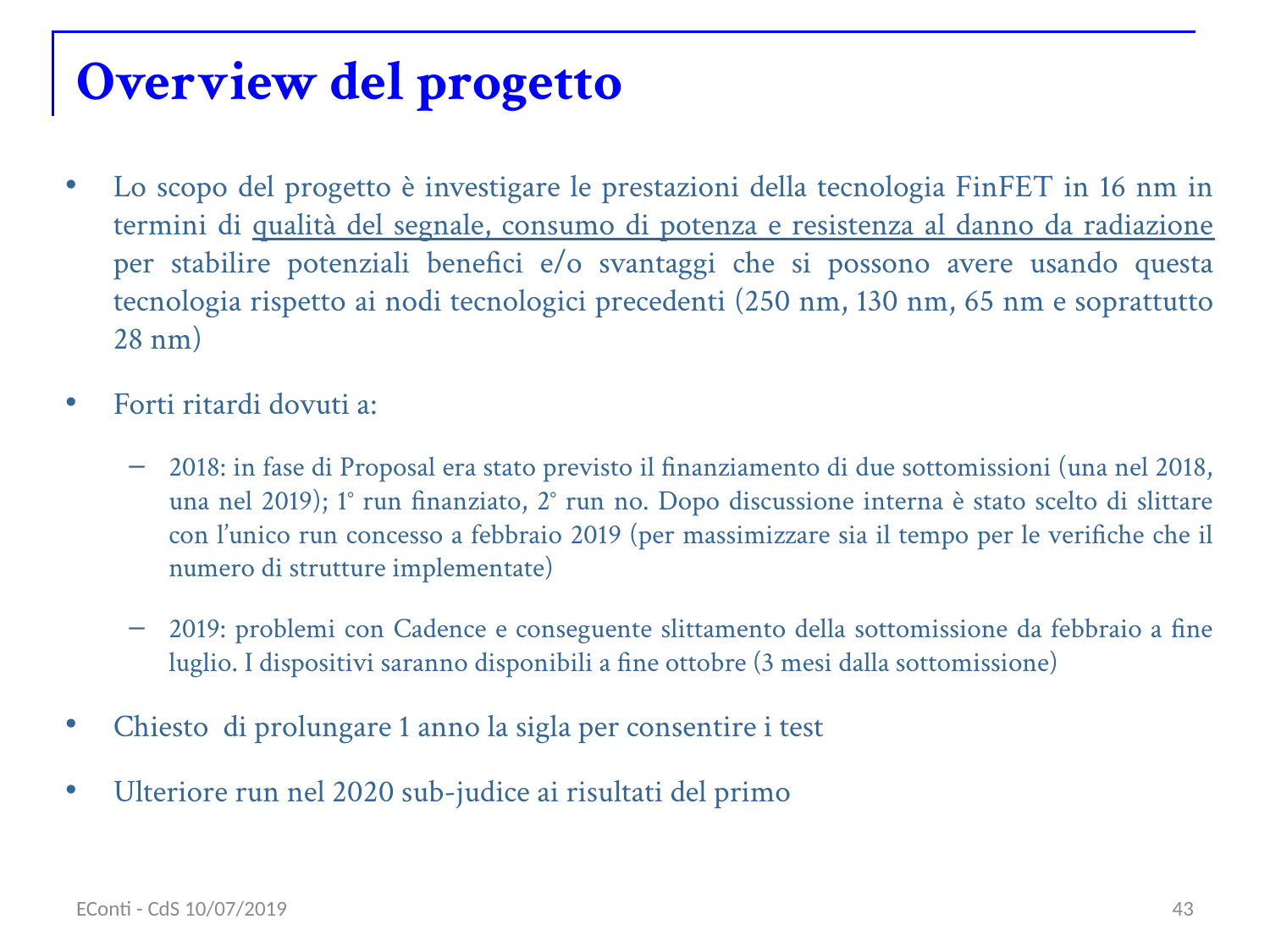

# Overview del progetto
Lo scopo del progetto è investigare le prestazioni della tecnologia FinFET in 16 nm in termini di qualità del segnale, consumo di potenza e resistenza al danno da radiazione per stabilire potenziali benefici e/o svantaggi che si possono avere usando questa tecnologia rispetto ai nodi tecnologici precedenti (250 nm, 130 nm, 65 nm e soprattutto 28 nm)
Forti ritardi dovuti a:
2018: in fase di Proposal era stato previsto il finanziamento di due sottomissioni (una nel 2018, una nel 2019); 1° run finanziato, 2° run no. Dopo discussione interna è stato scelto di slittare con l’unico run concesso a febbraio 2019 (per massimizzare sia il tempo per le verifiche che il numero di strutture implementate)
2019: problemi con Cadence e conseguente slittamento della sottomissione da febbraio a fine luglio. I dispositivi saranno disponibili a fine ottobre (3 mesi dalla sottomissione)
Chiesto  di prolungare 1 anno la sigla per consentire i test
Ulteriore run nel 2020 sub-judice ai risultati del primo

EConti - CdS 10/07/2019
43